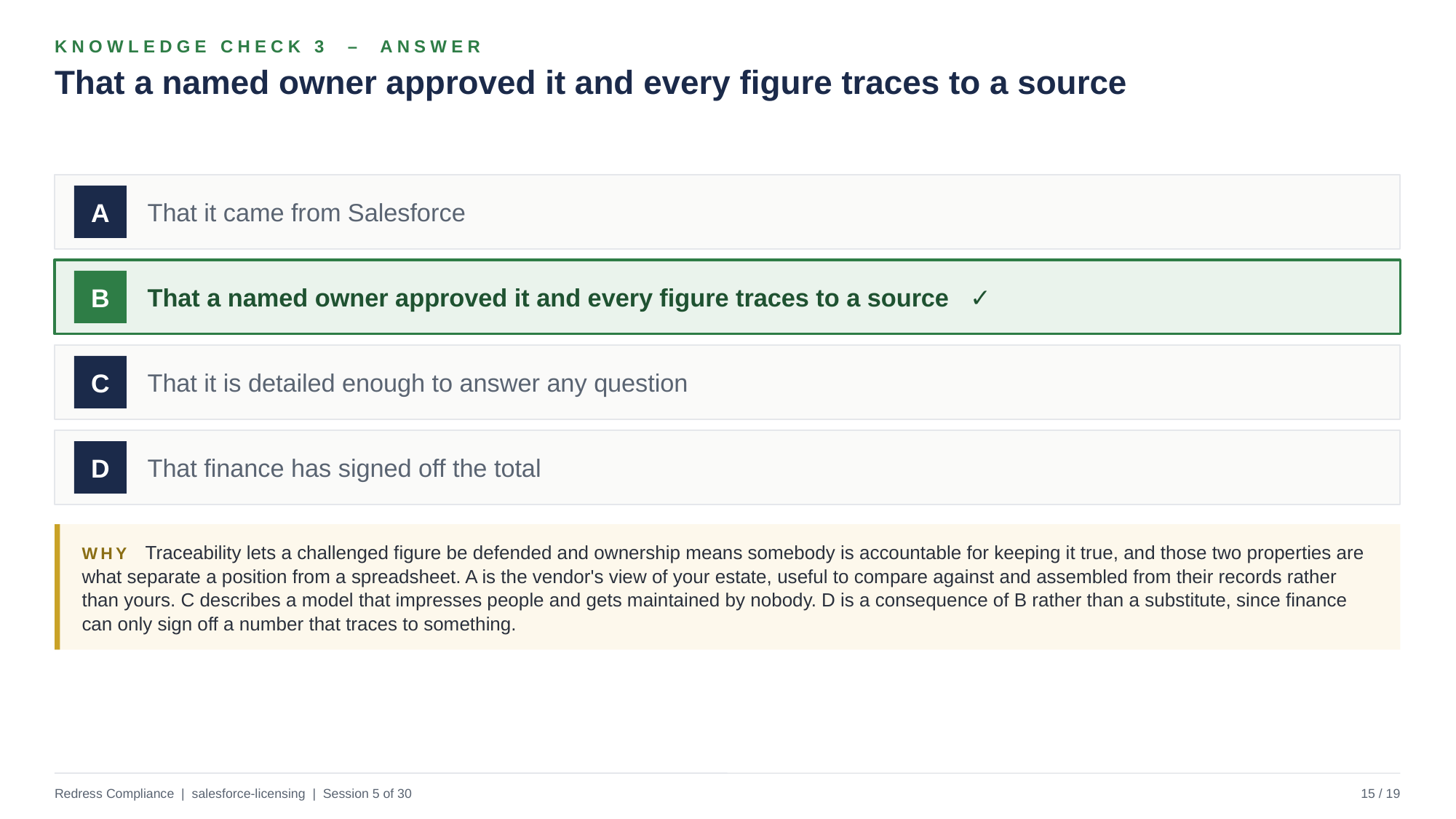

KNOWLEDGE CHECK 3  –  ANSWER
That a named owner approved it and every figure traces to a source

That it came from Salesforce

A

That a named owner approved it and every figure traces to a source   ✓

B

That it is detailed enough to answer any question

C

That finance has signed off the total

D

WHY  Traceability lets a challenged figure be defended and ownership means somebody is accountable for keeping it true, and those two properties are what separate a position from a spreadsheet. A is the vendor's view of your estate, useful to compare against and assembled from their records rather than yours. C describes a model that impresses people and gets maintained by nobody. D is a consequence of B rather than a substitute, since finance can only sign off a number that traces to something.

Redress Compliance  |  salesforce-licensing  |  Session 5 of 30
15 / 19